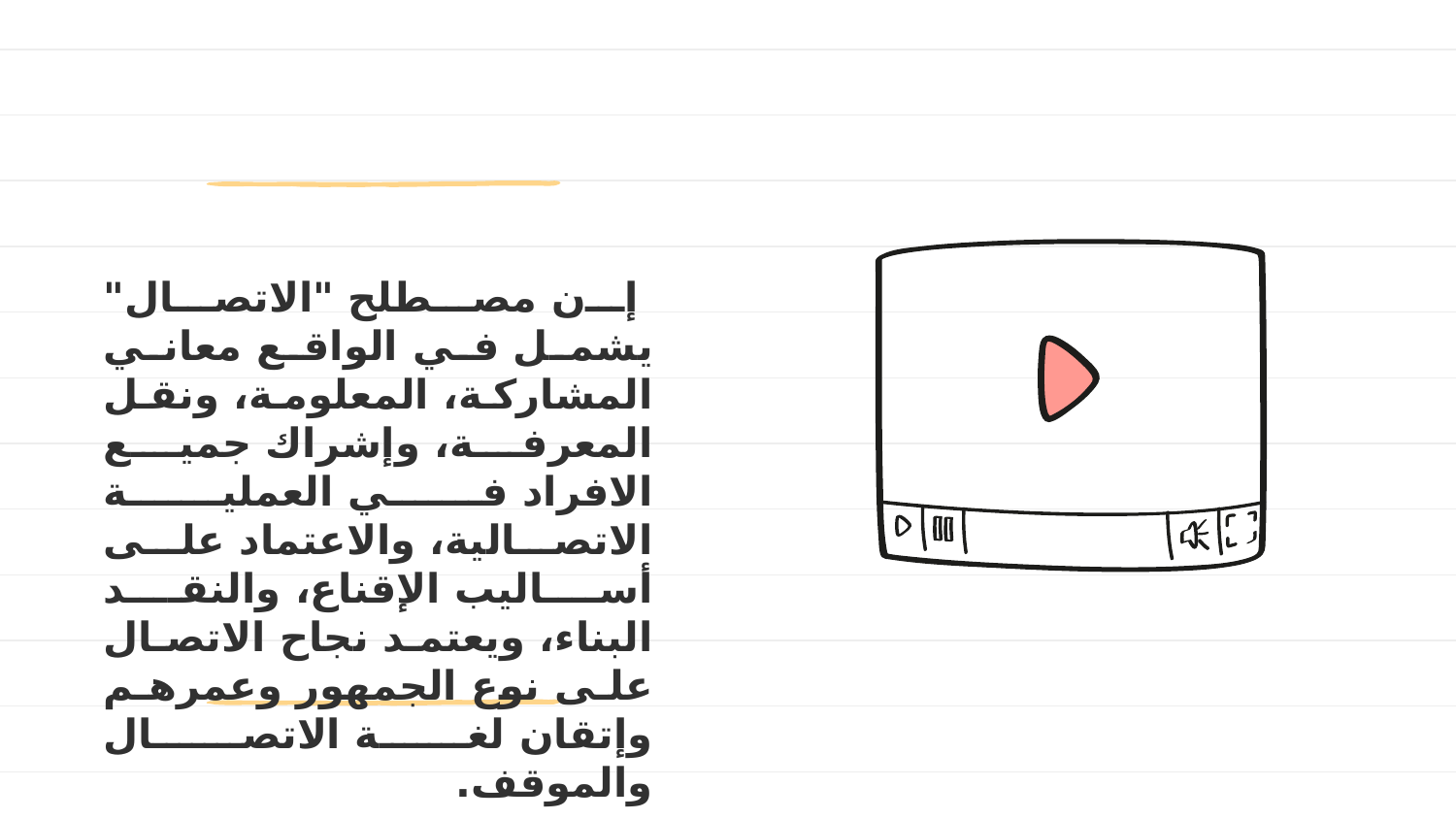

إن مصطلح "الاتصال" يشمل في الواقع معاني المشاركة، المعلومة، ونقل المعرفة، وإشراك جميع الافراد في العملية الاتصالية، والاعتماد على أساليب الإقناع، والنقد البناء، ويعتمد نجاح الاتصال على نوع الجمهور وعمرهم وإتقان لغة الاتصال والموقف.